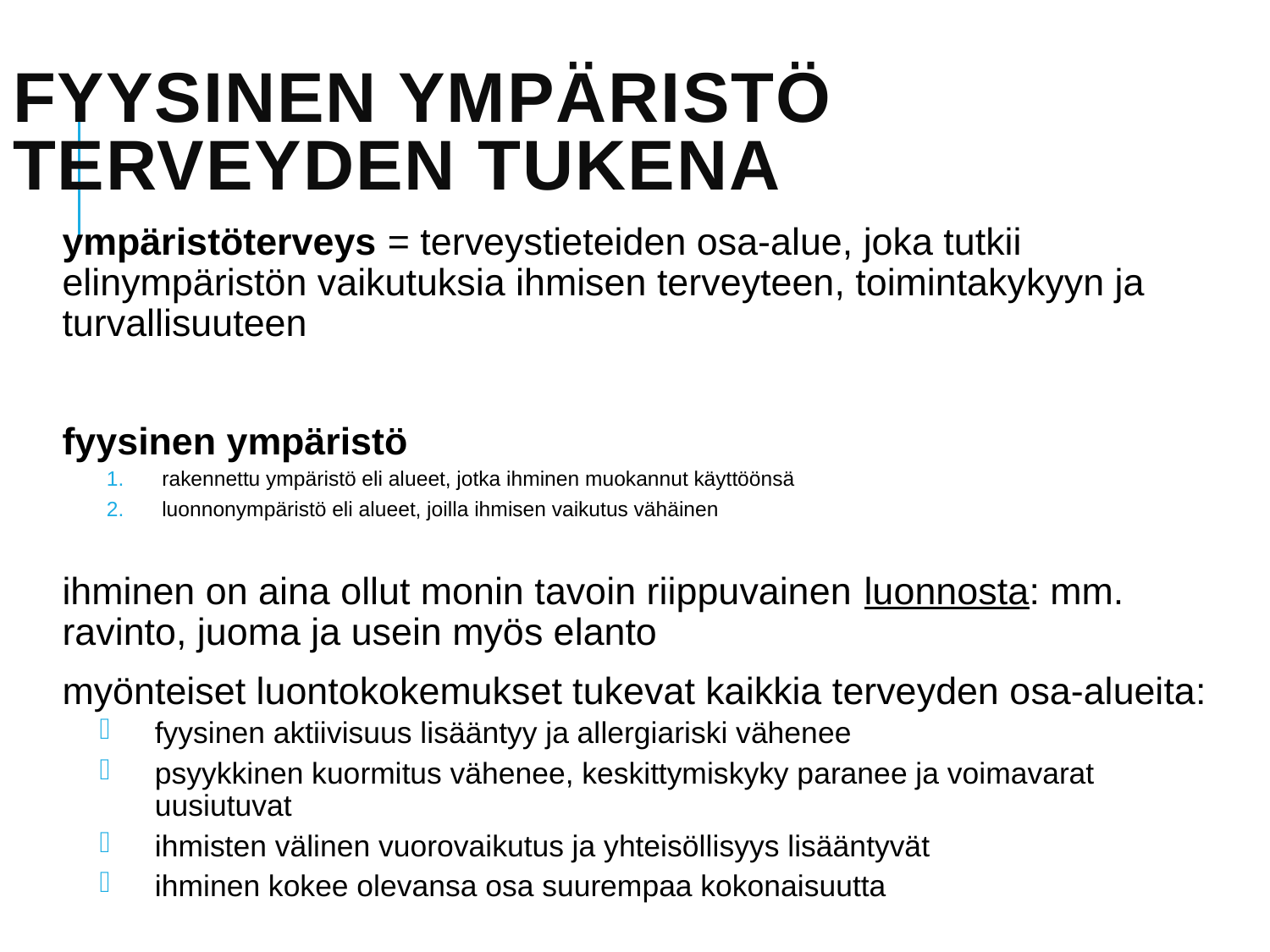

# Fyysinen ympäristö terveyden tukena
ympäristöterveys = terveystieteiden osa-alue, joka tutkii elinympäristön vaikutuksia ihmisen terveyteen, toimintakykyyn ja turvallisuuteen

fyysinen ympäristö
rakennettu ympäristö eli alueet, jotka ihminen muokannut käyttöönsä
luonnonympäristö eli alueet, joilla ihmisen vaikutus vähäinen

ihminen on aina ollut monin tavoin riippuvainen luonnosta: mm. ravinto, juoma ja usein myös elanto
myönteiset luontokokemukset tukevat kaikkia terveyden osa-alueita:
fyysinen aktiivisuus lisääntyy ja allergiariski vähenee
psyykkinen kuormitus vähenee, keskittymiskyky paranee ja voimavarat uusiutuvat
ihmisten välinen vuorovaikutus ja yhteisöllisyys lisääntyvät
ihminen kokee olevansa osa suurempaa kokonaisuutta